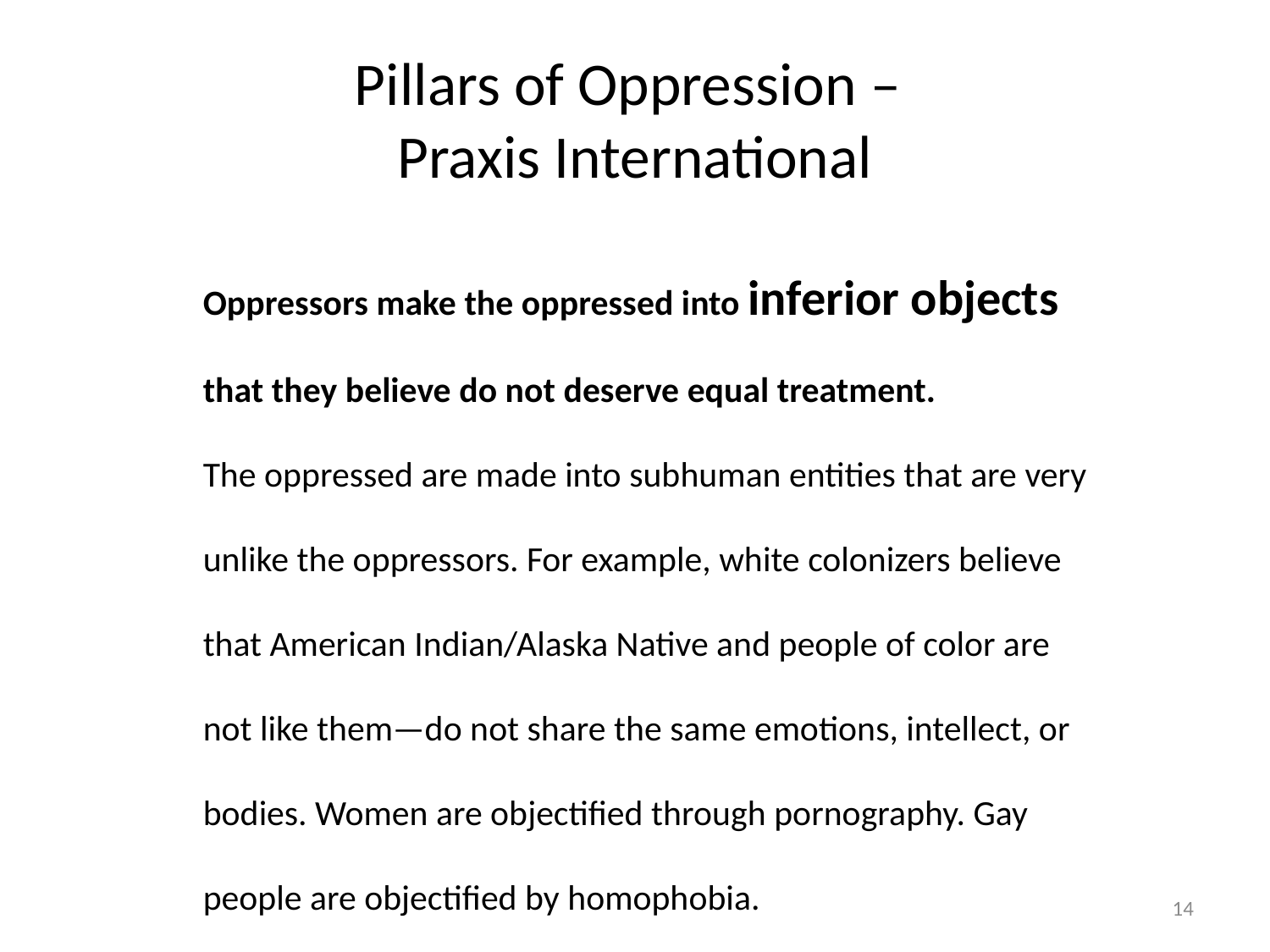

# Pillars of Oppression – Praxis International
Oppressors make the oppressed into inferior objects that they believe do not deserve equal treatment.
The oppressed are made into subhuman entities that are very unlike the oppressors. For example, white colonizers believe that American Indian/Alaska Native and people of color are not like them—do not share the same emotions, intellect, or bodies. Women are objectified through pornography. Gay people are objectified by homophobia.

14